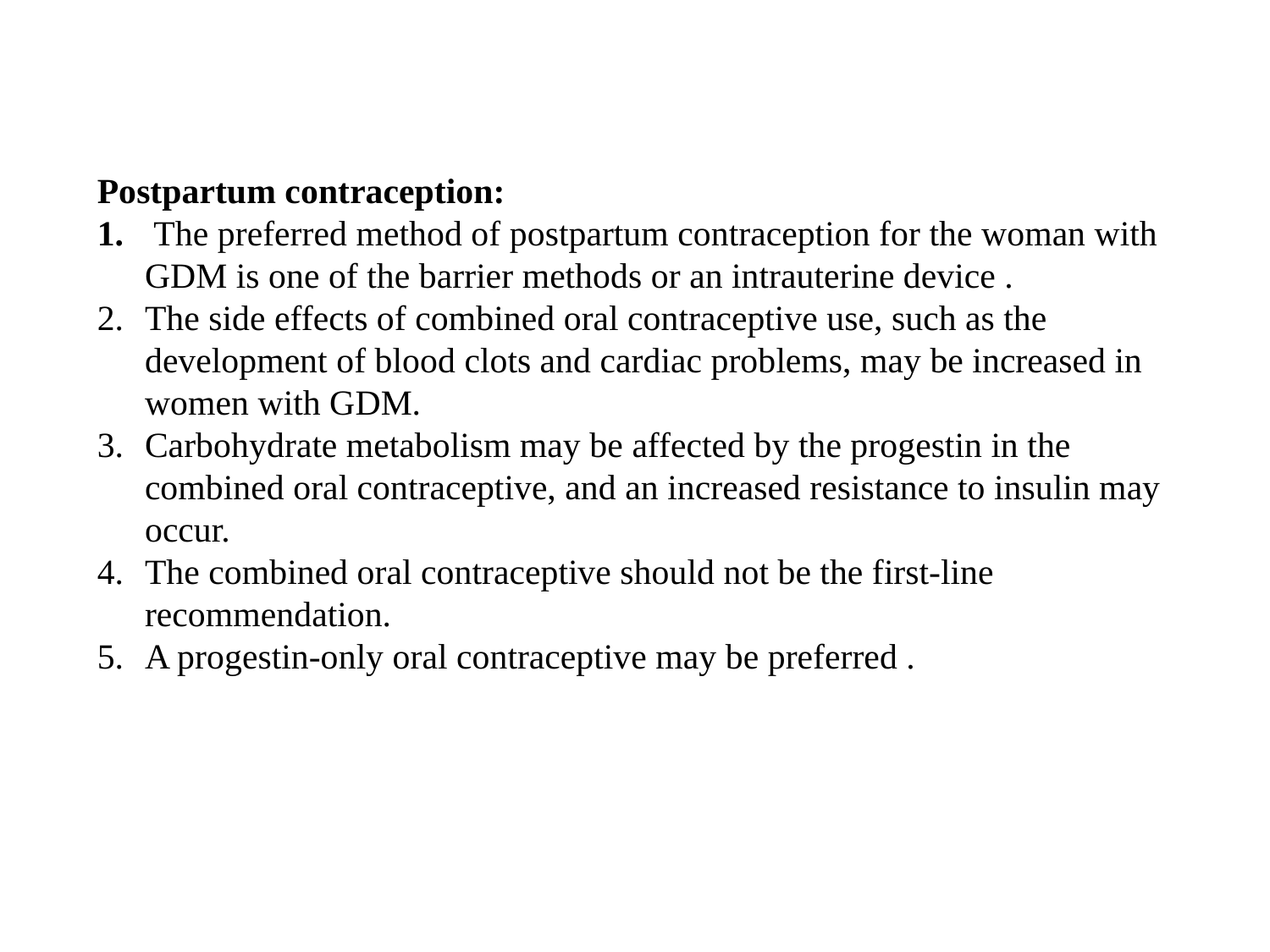

Postpartum contraception:
 The preferred method of postpartum contraception for the woman with GDM is one of the barrier methods or an intrauterine device .
The side effects of combined oral contraceptive use, such as the development of blood clots and cardiac problems, may be increased in women with GDM.
Carbohydrate metabolism may be affected by the progestin in the combined oral contraceptive, and an increased resistance to insulin may occur.
The combined oral contraceptive should not be the first-line recommendation.
A progestin-only oral contraceptive may be preferred .